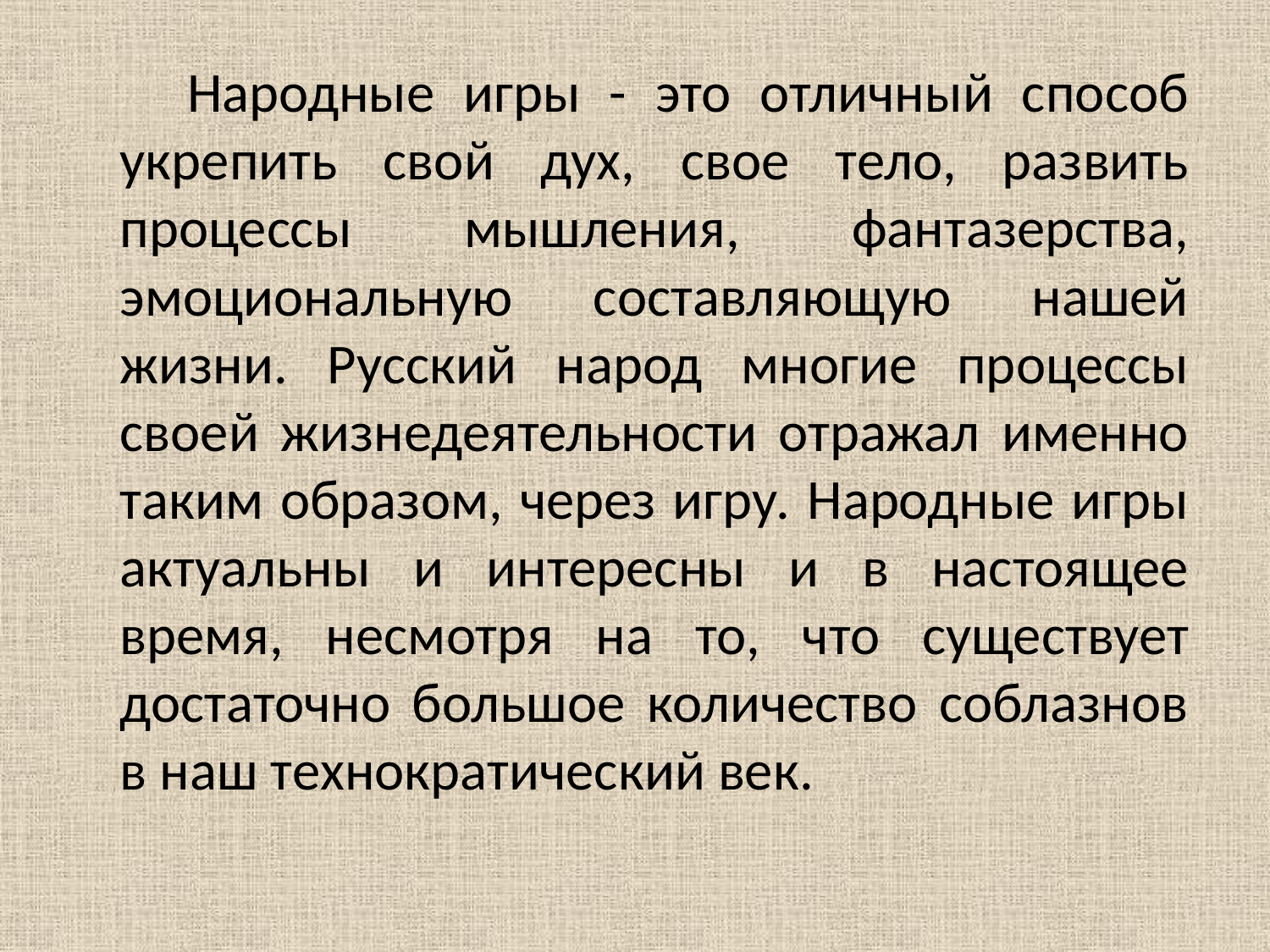

Народные игры - это отличный способ укрепить свой дух, свое тело, развить процессы мышления, фантазерства, эмоциональную составляющую нашей жизни. Русский народ многие процессы своей жизнедеятельности отражал именно таким образом, через игру. Народные игры актуальны и интересны и в настоящее время, несмотря на то, что существует достаточно большое количество соблазнов в наш технократический век.